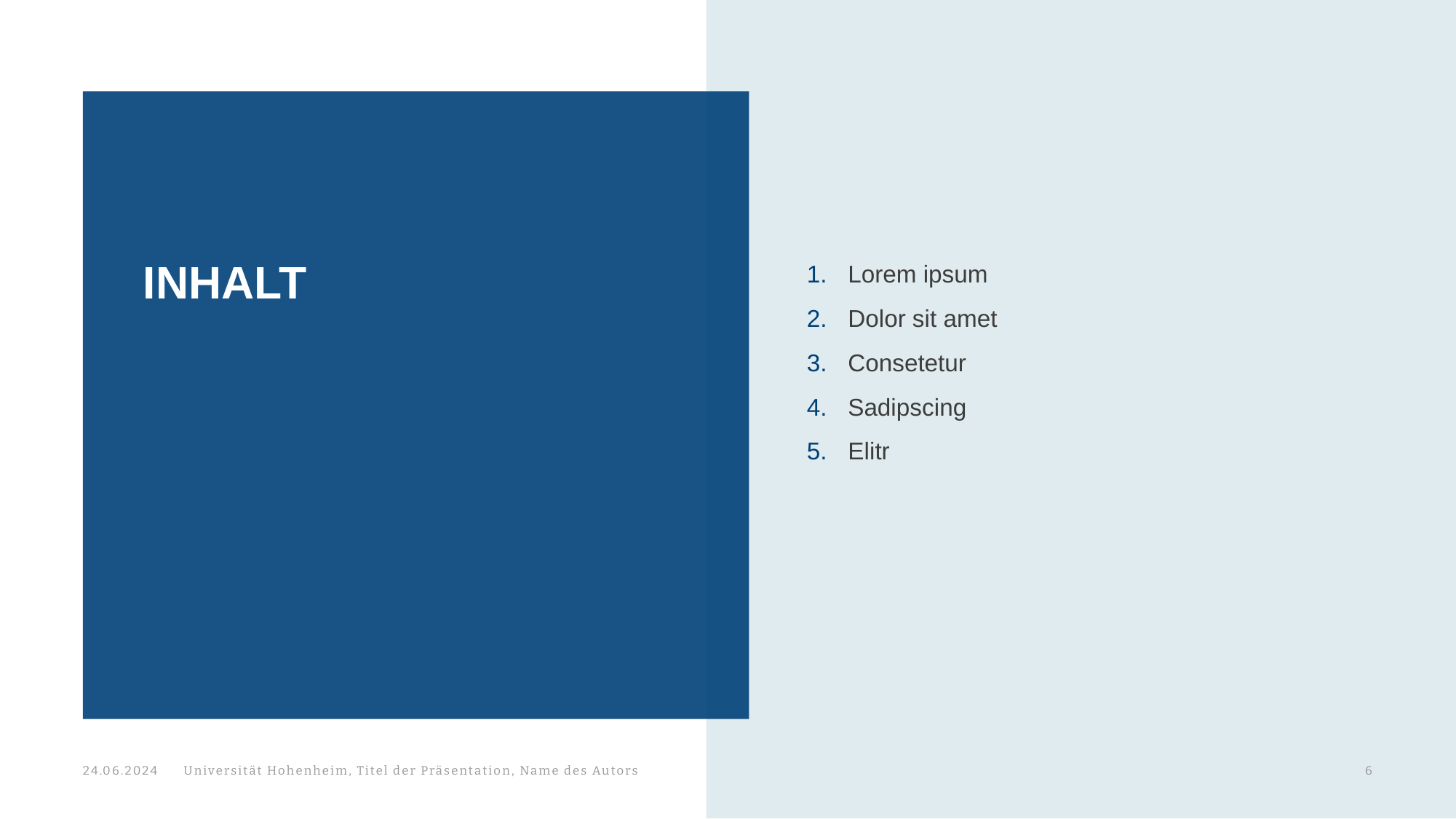

Lorem ipsum
Dolor sit amet
Consetetur
Sadipscing
Elitr
# inhalt
24.06.2024
Universität Hohenheim, Titel der Präsentation, Name des Autors
6